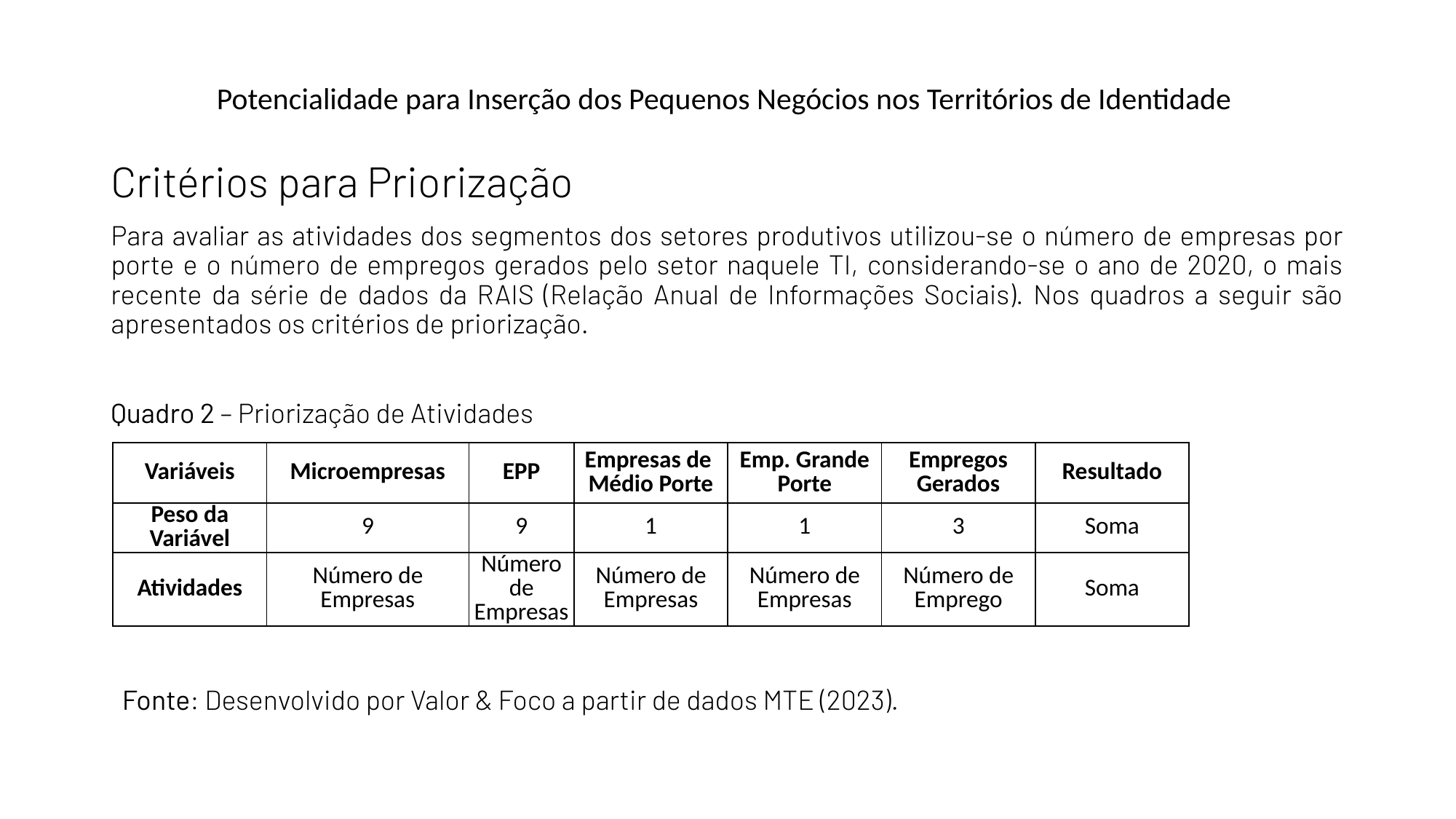

# Potencialidade para Inserção dos Pequenos Negócios nos Territórios de Identidade
Critérios para Priorização
Para avaliar as atividades dos segmentos dos setores produtivos utilizou-se o número de empresas por porte e o número de empregos gerados pelo setor naquele TI, considerando-se o ano de 2020, o mais recente da série de dados da RAIS (Relação Anual de Informações Sociais). Nos quadros a seguir são apresentados os critérios de priorização.

Quadro 2 – Priorização de Atividades

| Variáveis | Microempresas | EPP | Empresas de Médio Porte | Emp. Grande Porte | Empregos Gerados | Resultado |
| --- | --- | --- | --- | --- | --- | --- |
| Peso da Variável | 9 | 9 | 1 | 1 | 3 | Soma |
| Atividades | Número de Empresas | Número de Empresas | Número de Empresas | Número de Empresas | Número de Emprego | Soma |
Fonte: Desenvolvido por Valor & Foco a partir de dados MTE (2023).